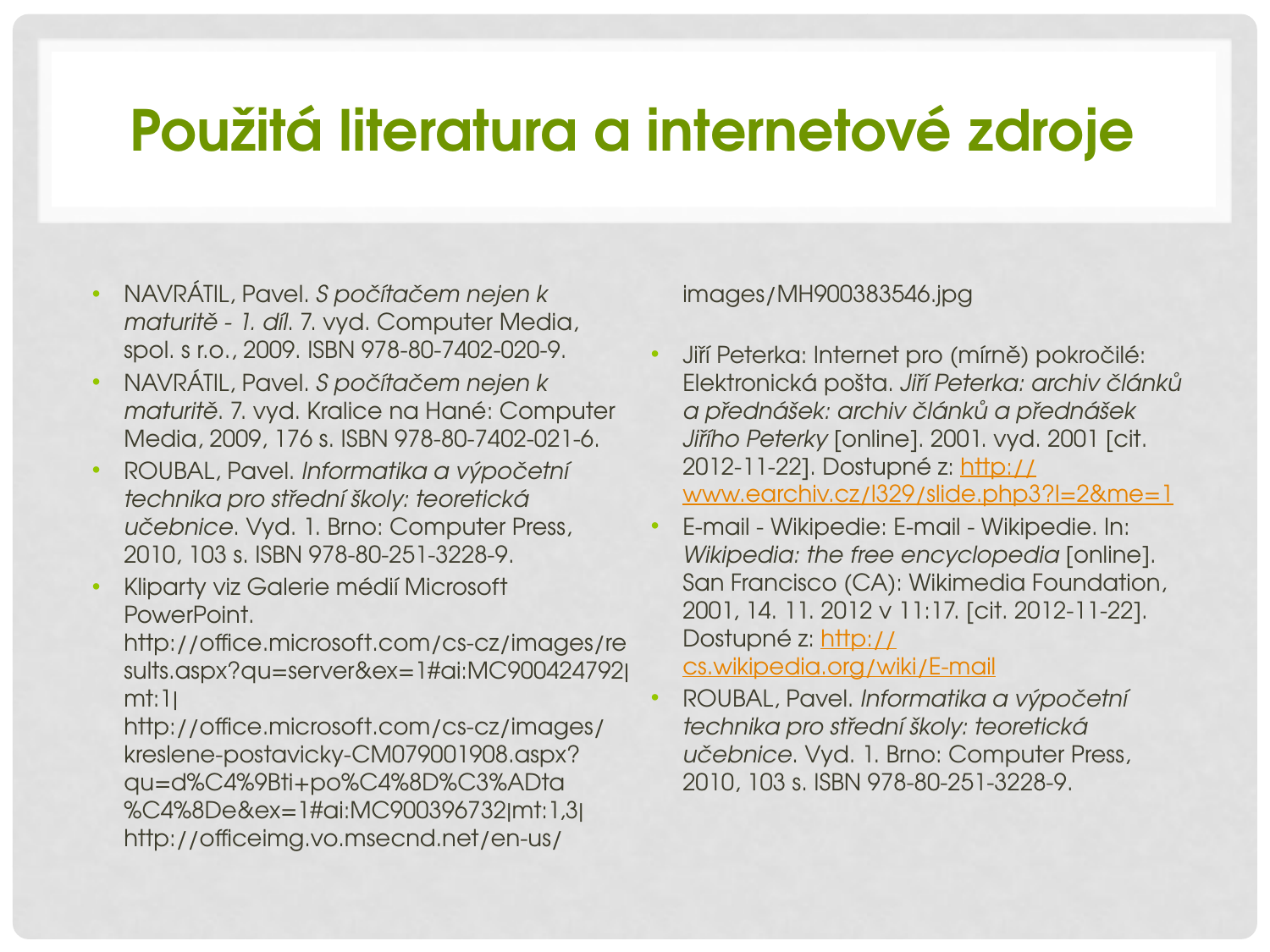

# Použitá literatura a internetové zdroje
NAVRÁTIL, Pavel. S počítačem nejen k maturitě - 1. díl. 7. vyd. Computer Media, spol. s r.o., 2009. ISBN 978-80-7402-020-9.
NAVRÁTIL, Pavel. S počítačem nejen k maturitě. 7. vyd. Kralice na Hané: Computer Media, 2009, 176 s. ISBN 978-80-7402-021-6.
ROUBAL, Pavel. Informatika a výpočetní technika pro střední školy: teoretická učebnice. Vyd. 1. Brno: Computer Press, 2010, 103 s. ISBN 978-80-251-3228-9.
Kliparty viz Galerie médií Microsoft PowerPoint.
http://office.microsoft.com/cs-cz/images/results.aspx?qu=server&ex=1#ai:MC900424792|mt:1|
http://office.microsoft.com/cs-cz/images/kreslene-postavicky-CM079001908.aspx?qu=d%C4%9Bti+po%C4%8D%C3%ADta%C4%8De&ex=1#ai:MC900396732|mt:1,3|http://officeimg.vo.msecnd.net/en-us/images/MH900383546.jpg
Jiří Peterka: Internet pro (mírně) pokročilé: Elektronická pošta. Jiří Peterka: archiv článků a přednášek: archiv článků a přednášek Jiřího Peterky [online]. 2001. vyd. 2001 [cit. 2012-11-22]. Dostupné z: http://www.earchiv.cz/l329/slide.php3?l=2&me=1
E-mail - Wikipedie: E-mail - Wikipedie. In: Wikipedia: the free encyclopedia [online]. San Francisco (CA): Wikimedia Foundation, 2001, 14. 11. 2012 v 11:17. [cit. 2012-11-22]. Dostupné z: http://cs.wikipedia.org/wiki/E-mail
ROUBAL, Pavel. Informatika a výpočetní technika pro střední školy: teoretická učebnice. Vyd. 1. Brno: Computer Press, 2010, 103 s. ISBN 978-80-251-3228-9.